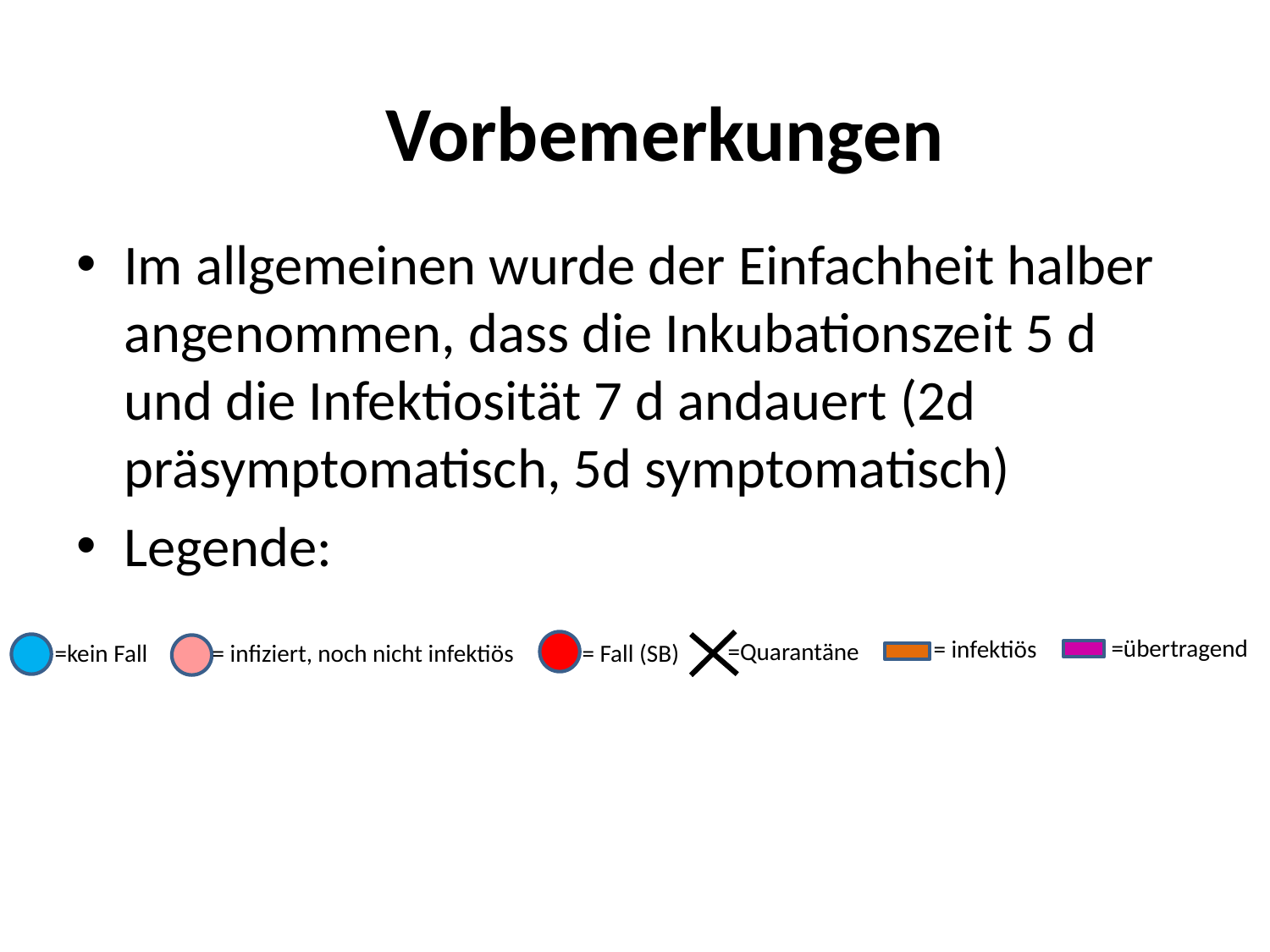

# Vorbemerkungen
Im allgemeinen wurde der Einfachheit halber angenommen, dass die Inkubationszeit 5 d und die Infektiosität 7 d andauert (2d präsymptomatisch, 5d symptomatisch)
Legende:
=übertragend
= infektiös

=Quarantäne
= infiziert, noch nicht infektiös
= Fall (SB)
=kein Fall